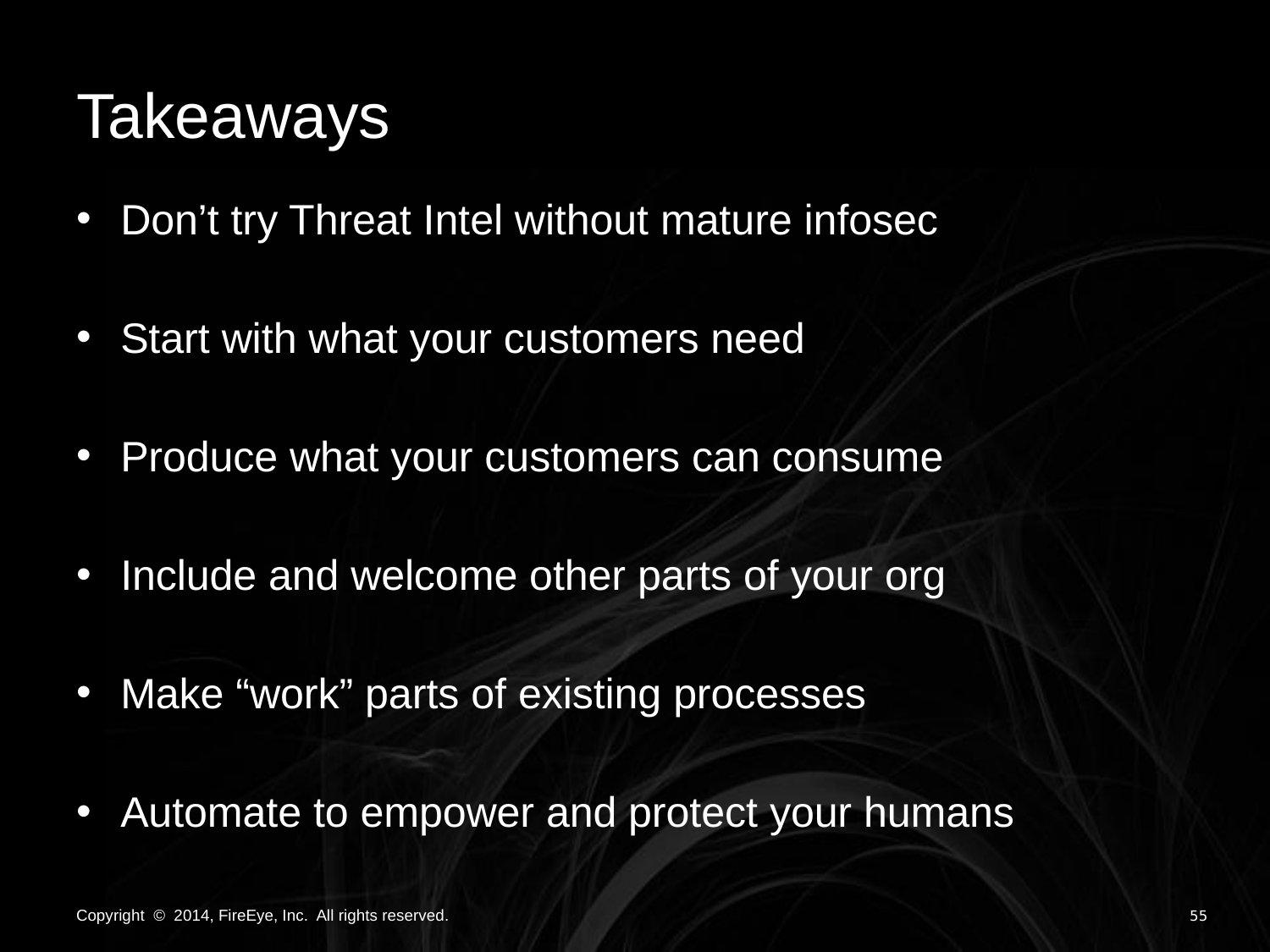

# Takeaways
Don’t try Threat Intel without mature infosec

Start with what your customers need

Produce what your customers can consume

Include and welcome other parts of your org

Make “work” parts of existing processes

Automate to empower and protect your humans